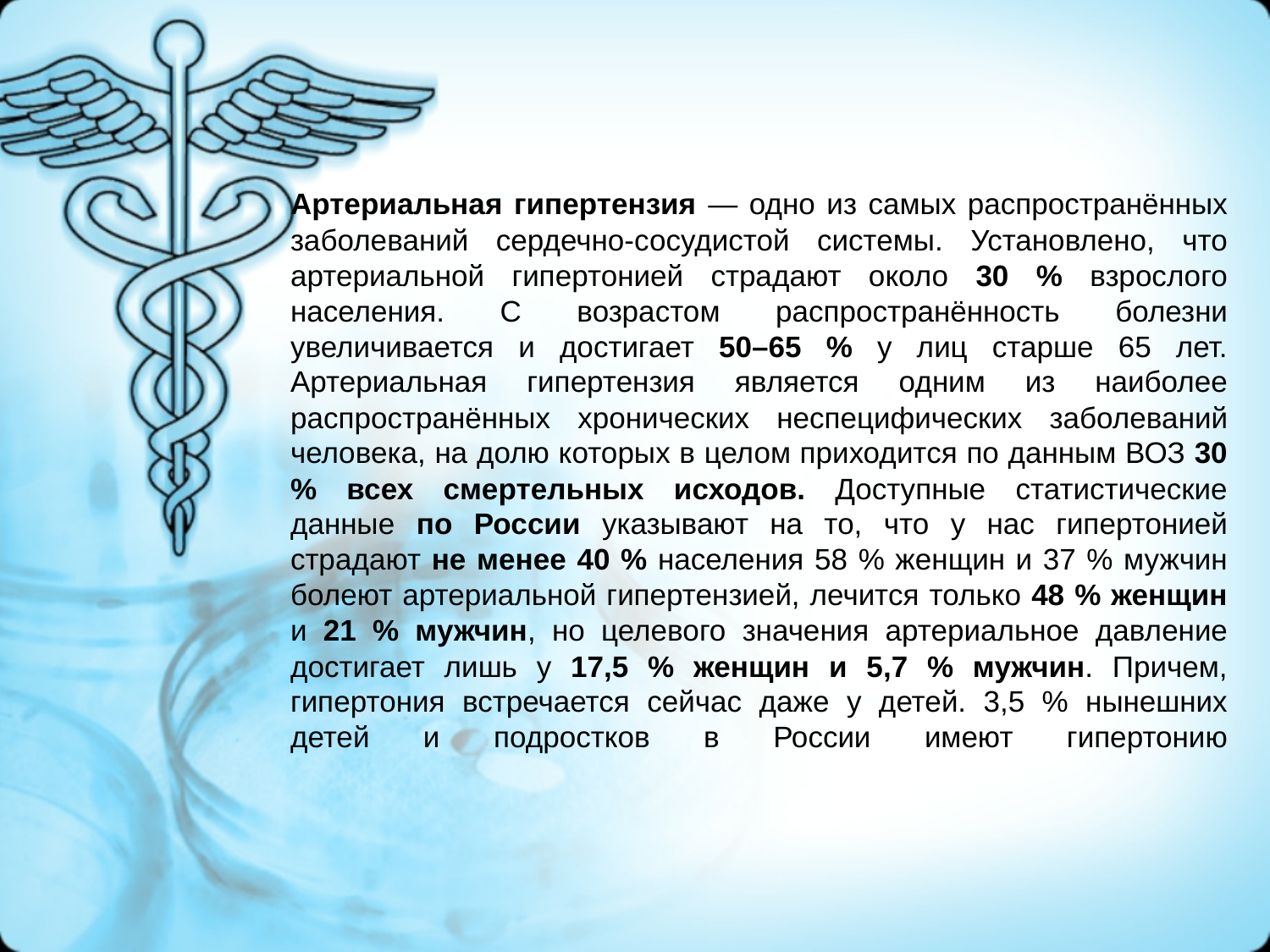

Артериальная гипертензия — одно из самых распространённых заболеваний сердечно-сосудистой системы. Установлено, что артериальной гипертонией страдают около 30 % взрослого населения. С возрастом распространённость болезни увеличивается и достигает 50–65 % у лиц старше 65 лет. Артериальная гипертензия является одним из наиболее распространённых хронических неспецифических заболеваний человека, на долю которых в целом приходится по данным ВОЗ 30 % всех смертельных исходов. Доступные статистические данные по России указывают на то, что у нас гипертонией страдают не менее 40 % населения 58 % женщин и 37 % мужчин болеют артериальной гипертензией, лечится только 48 % женщин и 21 % мужчин, но целевого значения артериальное давление достигает лишь у 17,5 % женщин и 5,7 % мужчин. Причем, гипертония встречается сейчас даже у детей. 3,5 % нынешних детей и подростков в России имеют гипертонию